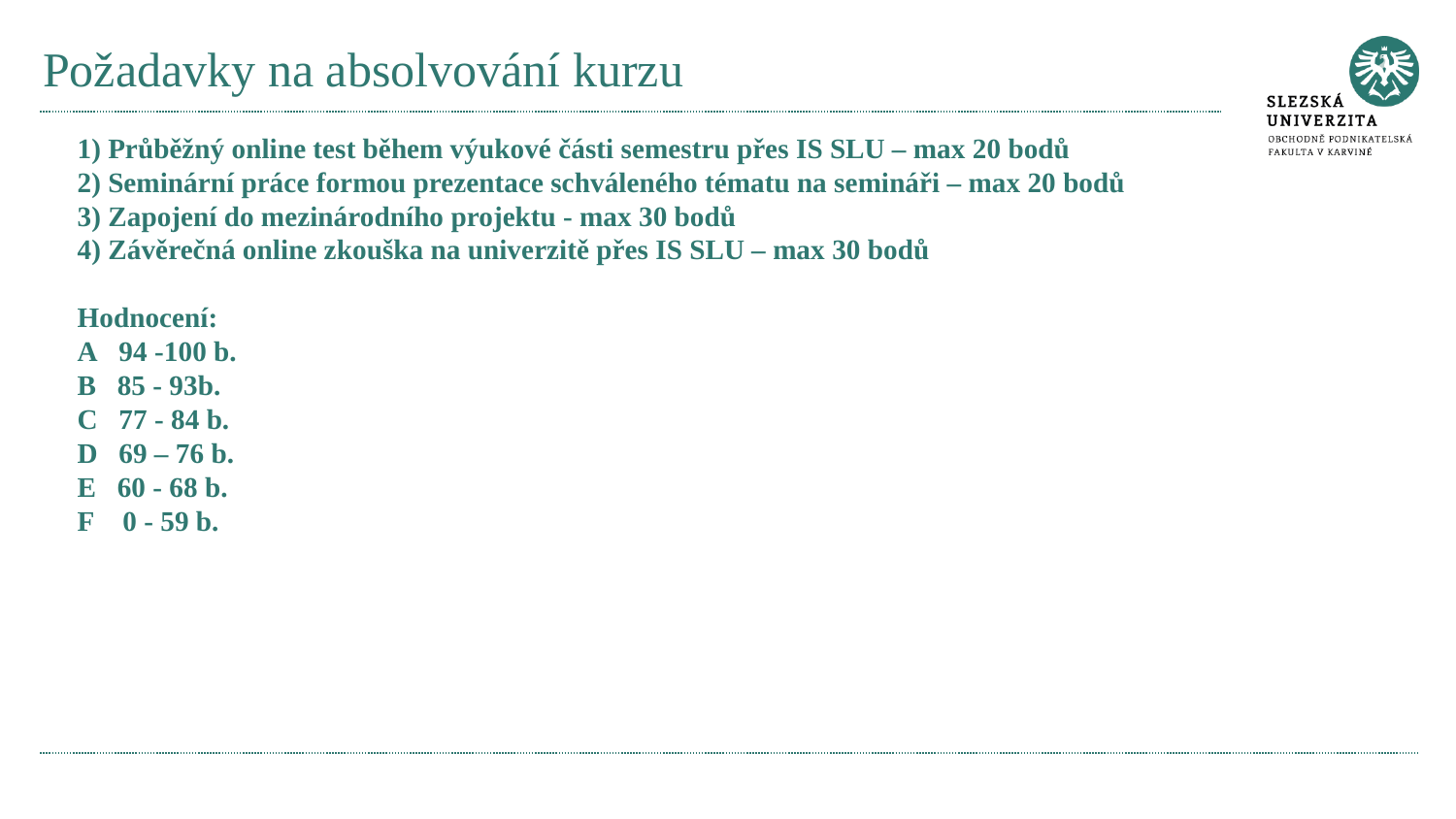

# Požadavky na absolvování kurzu
1) Průběžný online test během výukové části semestru přes IS SLU – max 20 bodů
2) Seminární práce formou prezentace schváleného tématu na semináři – max 20 bodů
3) Zapojení do mezinárodního projektu - max 30 bodů
4) Závěrečná online zkouška na univerzitě přes IS SLU – max 30 bodů

Hodnocení:
A   94 -100 b.
B   85 - 93b.
C   77 - 84 b.
D   69 – 76 b.
E   60 - 68 b.
F    0 - 59 b.